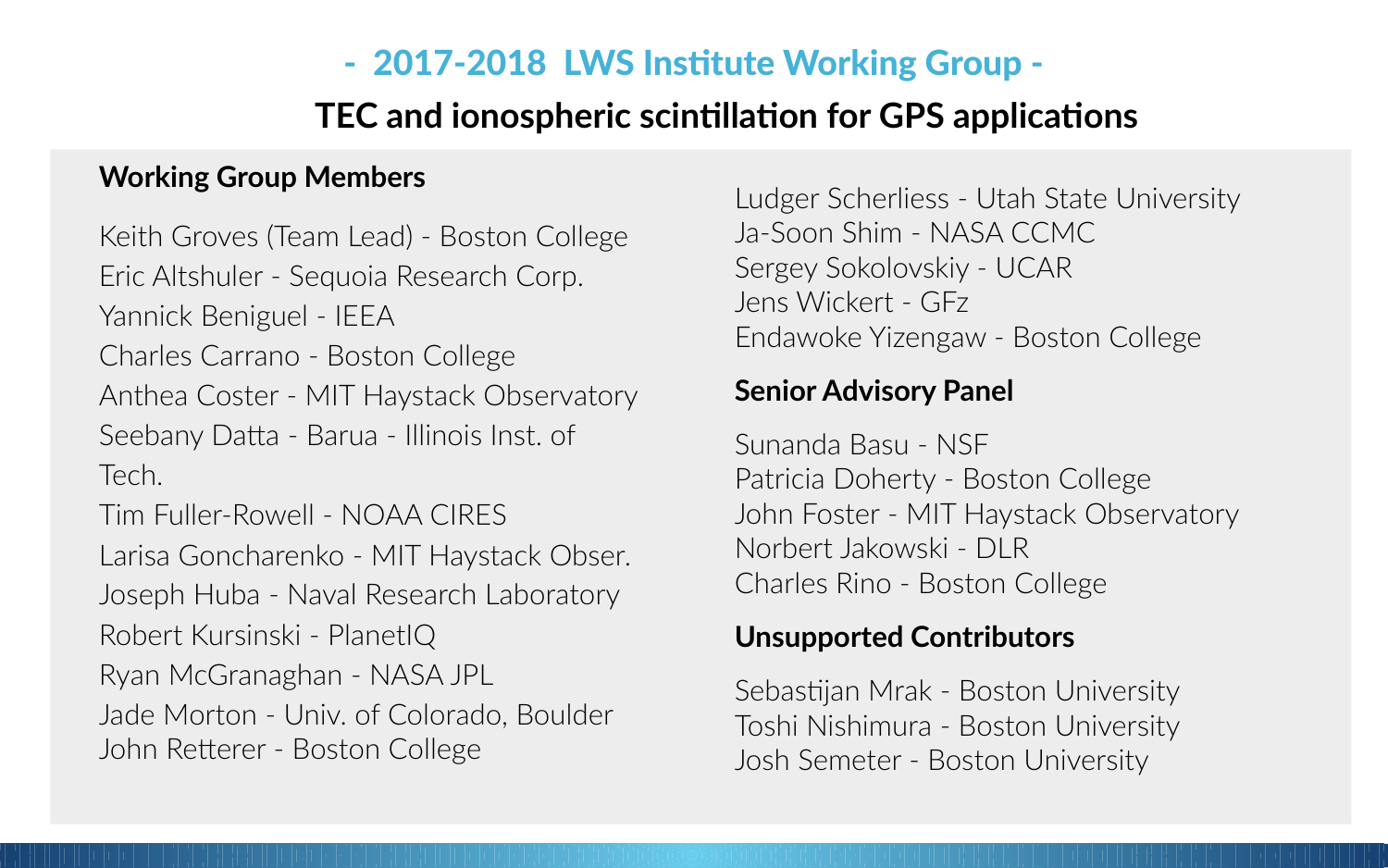

-  2017-2018  LWS Institute Working Group -
TEC and ionospheric scintillation for GPS applications

Working Group Members
Keith Groves (Team Lead) - Boston College
Eric Altshuler - Sequoia Research Corp.
Yannick Beniguel - IEEA
Charles Carrano - Boston College
Anthea Coster - MIT Haystack Observatory
Seebany Datta - Barua - Illinois Inst. of Tech.
Tim Fuller-Rowell - NOAA CIRES
Larisa Goncharenko - MIT Haystack Obser.
Joseph Huba - Naval Research Laboratory
Robert Kursinski - PlanetIQ
Ryan McGranaghan - NASA JPL
Jade Morton - Univ. of Colorado, Boulder
John Retterer - Boston College

Ludger Scherliess - Utah State University
Ja-Soon Shim - NASA CCMC
Sergey Sokolovskiy - UCAR
Jens Wickert - GFz
Endawoke Yizengaw - Boston College
Senior Advisory Panel
Sunanda Basu - NSF
Patricia Doherty - Boston College
John Foster - MIT Haystack Observatory
Norbert Jakowski - DLR
Charles Rino - Boston College
Unsupported Contributors
Sebastijan Mrak - Boston University
Toshi Nishimura - Boston University
Josh Semeter - Boston University